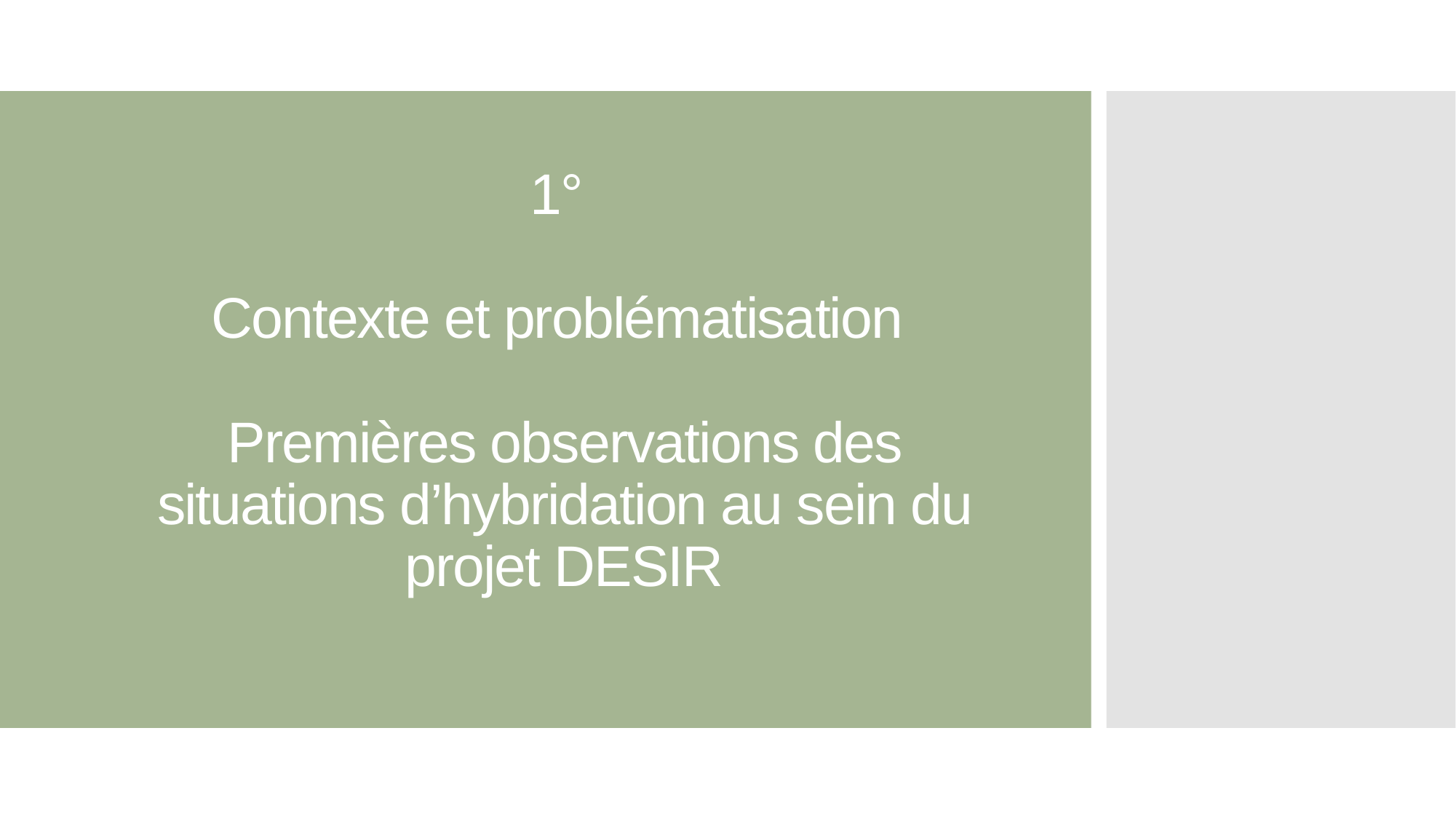

# 1° Contexte et problématisation Premières observations des situations d’hybridation au sein du projet DESIR